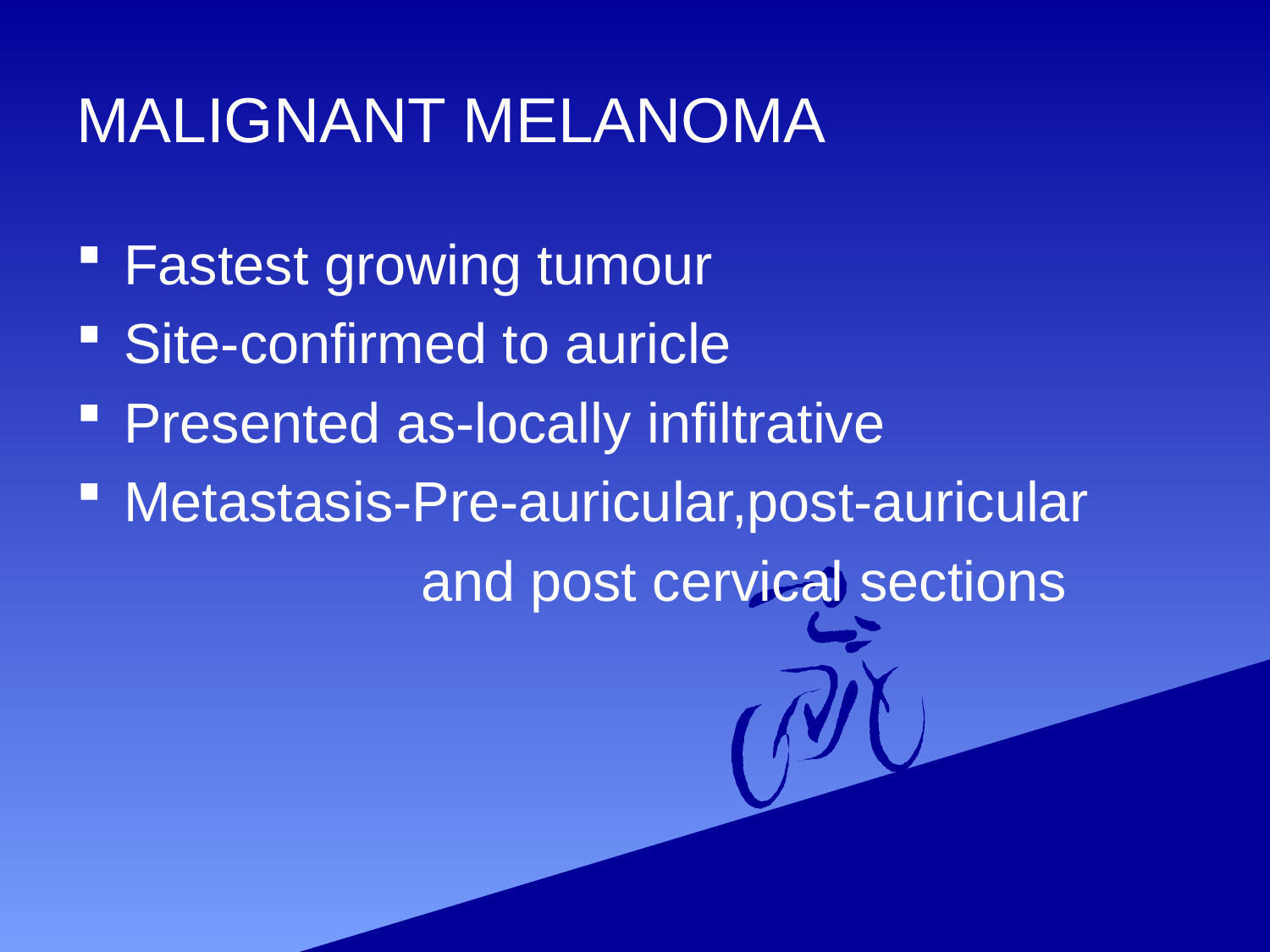

# MALIGNANT MELANOMA
Fastest growing tumour
Site-confirmed to auricle
Presented as-locally infiltrative
Metastasis-Pre-auricular,post-auricular
                      and post cervical sections